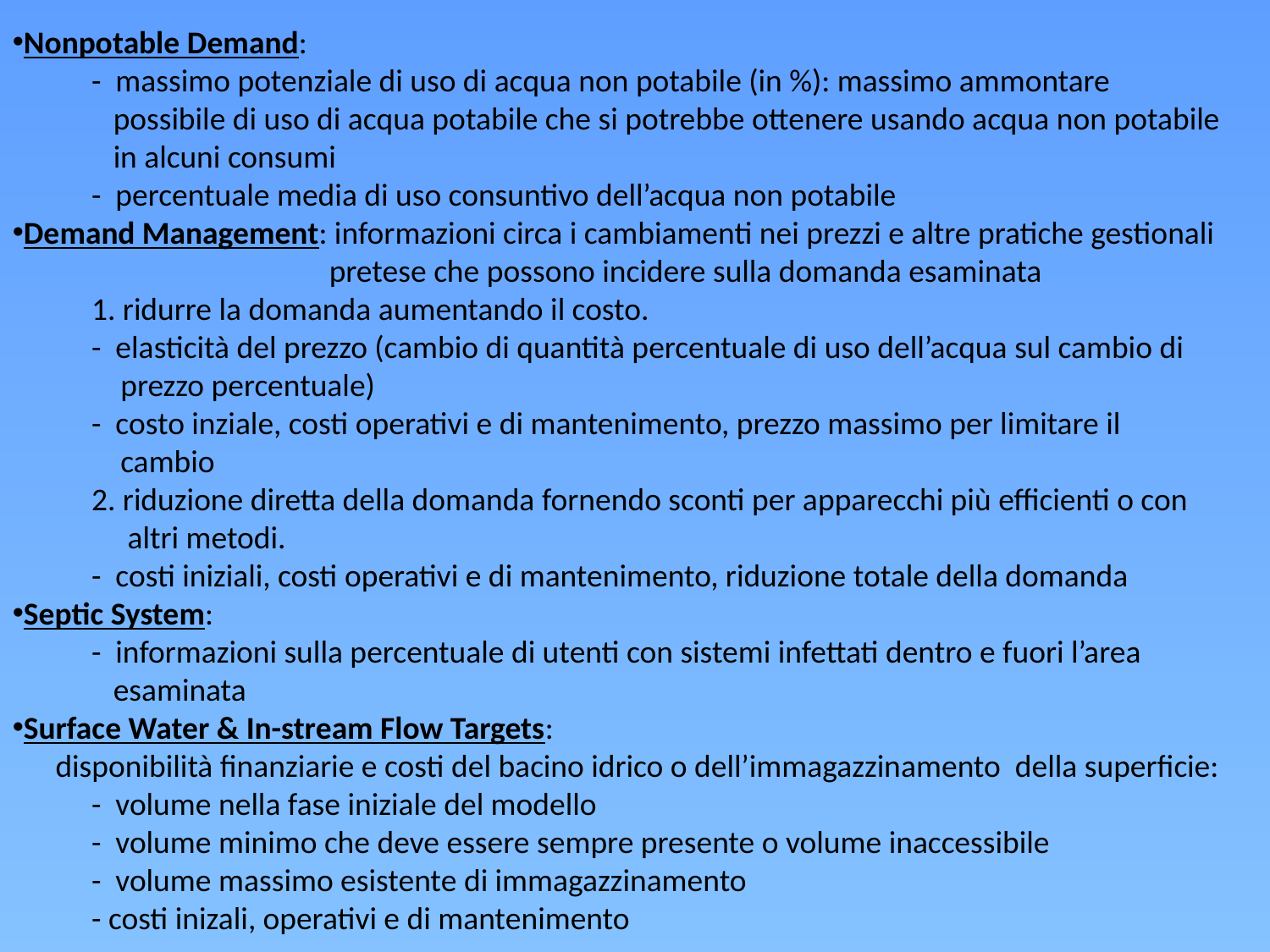

Nonpotable Demand:
           -  massimo potenziale di uso di acqua non potabile (in %): massimo ammontare
              possibile di uso di acqua potabile che si potrebbe ottenere usando acqua non potabile
              in alcuni consumi
           -  percentuale media di uso consuntivo dell’acqua non potabile
Demand Management: informazioni circa i cambiamenti nei prezzi e altre pratiche gestionali
                                            pretese che possono incidere sulla domanda esaminata
           1. ridurre la domanda aumentando il costo.
           -  elasticità del prezzo (cambio di quantità percentuale di uso dell’acqua sul cambio di
               prezzo percentuale)
           -  costo inziale, costi operativi e di mantenimento, prezzo massimo per limitare il
               cambio
           2. riduzione diretta della domanda fornendo sconti per apparecchi più efficienti o con
                altri metodi.
           -  costi iniziali, costi operativi e di mantenimento, riduzione totale della domanda
Septic System:
           -  informazioni sulla percentuale di utenti con sistemi infettati dentro e fuori l’area
              esaminata
Surface Water & In-stream Flow Targets:
      disponibilità finanziarie e costi del bacino idrico o dell’immagazzinamento  della superficie:
           -  volume nella fase iniziale del modello
           -  volume minimo che deve essere sempre presente o volume inaccessibile
           -  volume massimo esistente di immagazzinamento
           - costi inizali, operativi e di mantenimento